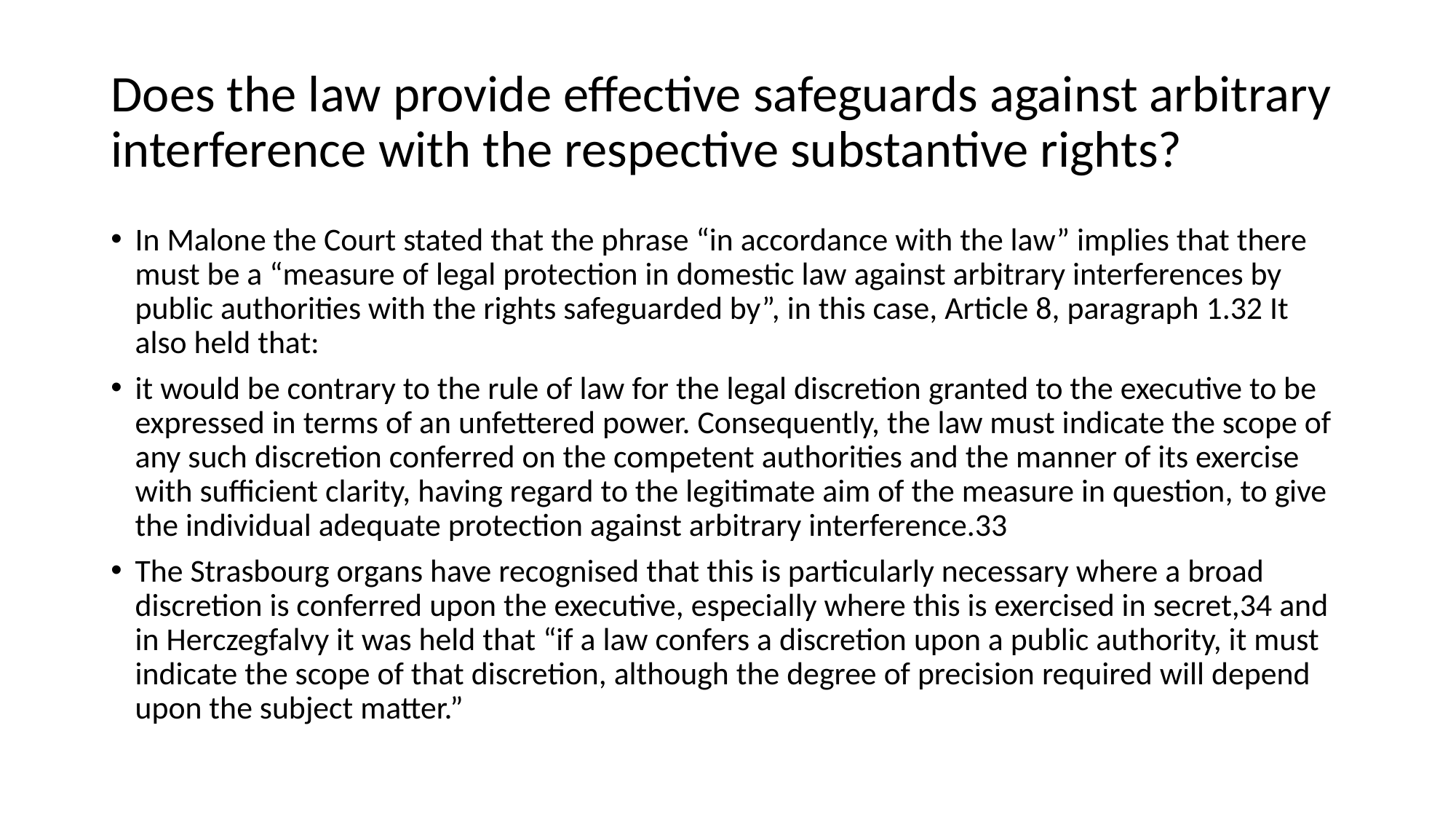

# Does the law provide effective safeguards against arbitrary interference with the respective substantive rights?
In Malone the Court stated that the phrase “in accordance with the law” implies that there must be a “measure of legal protection in domestic law against arbitrary interferences by public authorities with the rights safeguarded by”, in this case, Article 8, paragraph 1.32 It also held that:
it would be contrary to the rule of law for the legal discretion granted to the executive to be expressed in terms of an unfettered power. Consequently, the law must indicate the scope of any such discretion conferred on the competent authorities and the manner of its exercise with sufficient clarity, having regard to the legitimate aim of the measure in question, to give the individual adequate protection against arbitrary interference.33
The Strasbourg organs have recognised that this is particularly necessary where a broad discretion is conferred upon the executive, especially where this is exercised in secret,34 and in Herczegfalvy it was held that “if a law confers a discretion upon a public authority, it must indicate the scope of that discretion, although the degree of precision required will depend upon the subject matter.”